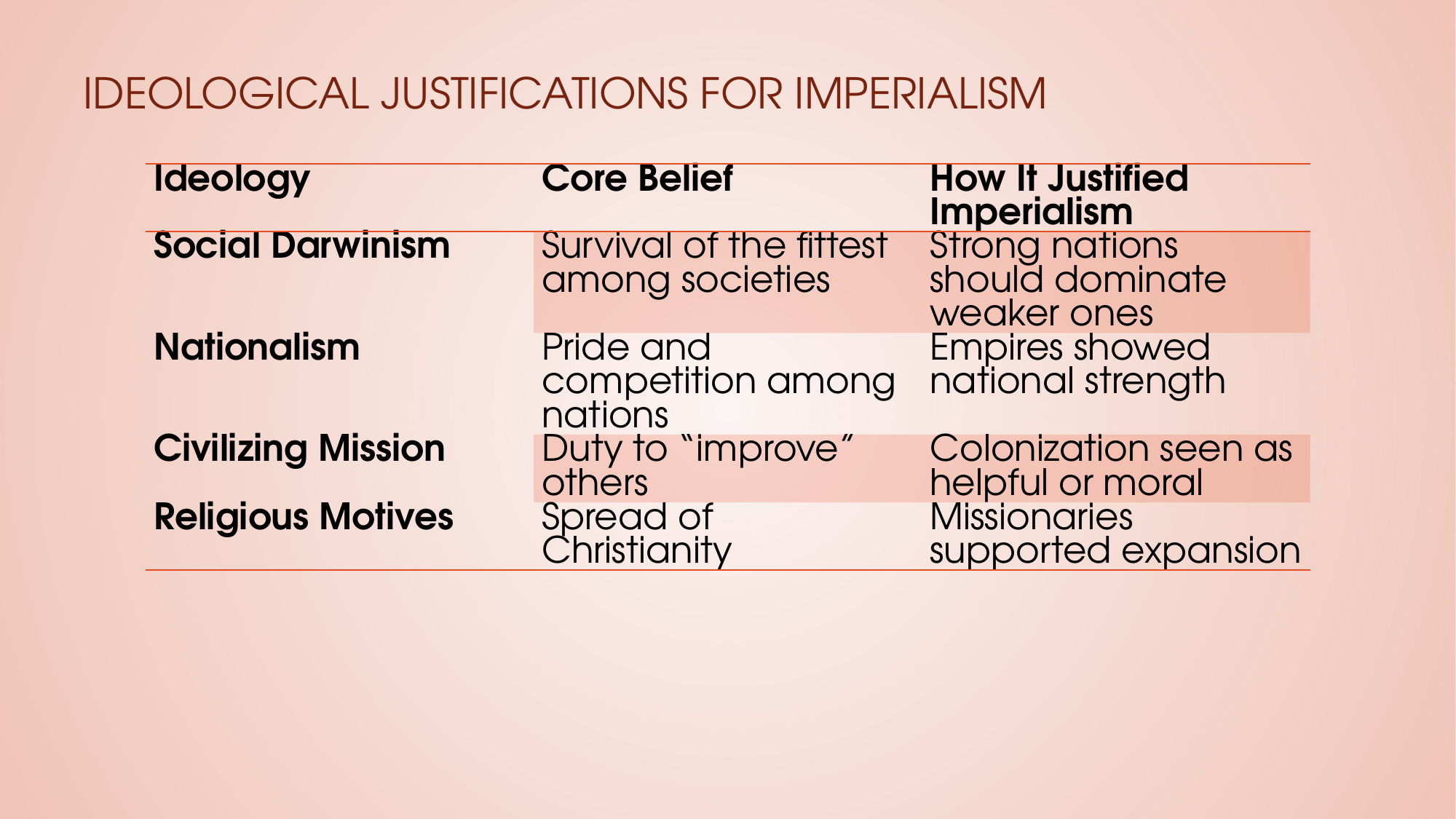

# Ideological Justifications for Imperialism
| Ideology | Core Belief | How It Justified Imperialism |
| --- | --- | --- |
| Social Darwinism | Survival of the fittest among societies | Strong nations should dominate weaker ones |
| Nationalism | Pride and competition among nations | Empires showed national strength |
| Civilizing Mission | Duty to “improve” others | Colonization seen as helpful or moral |
| Religious Motives | Spread of Christianity | Missionaries supported expansion |